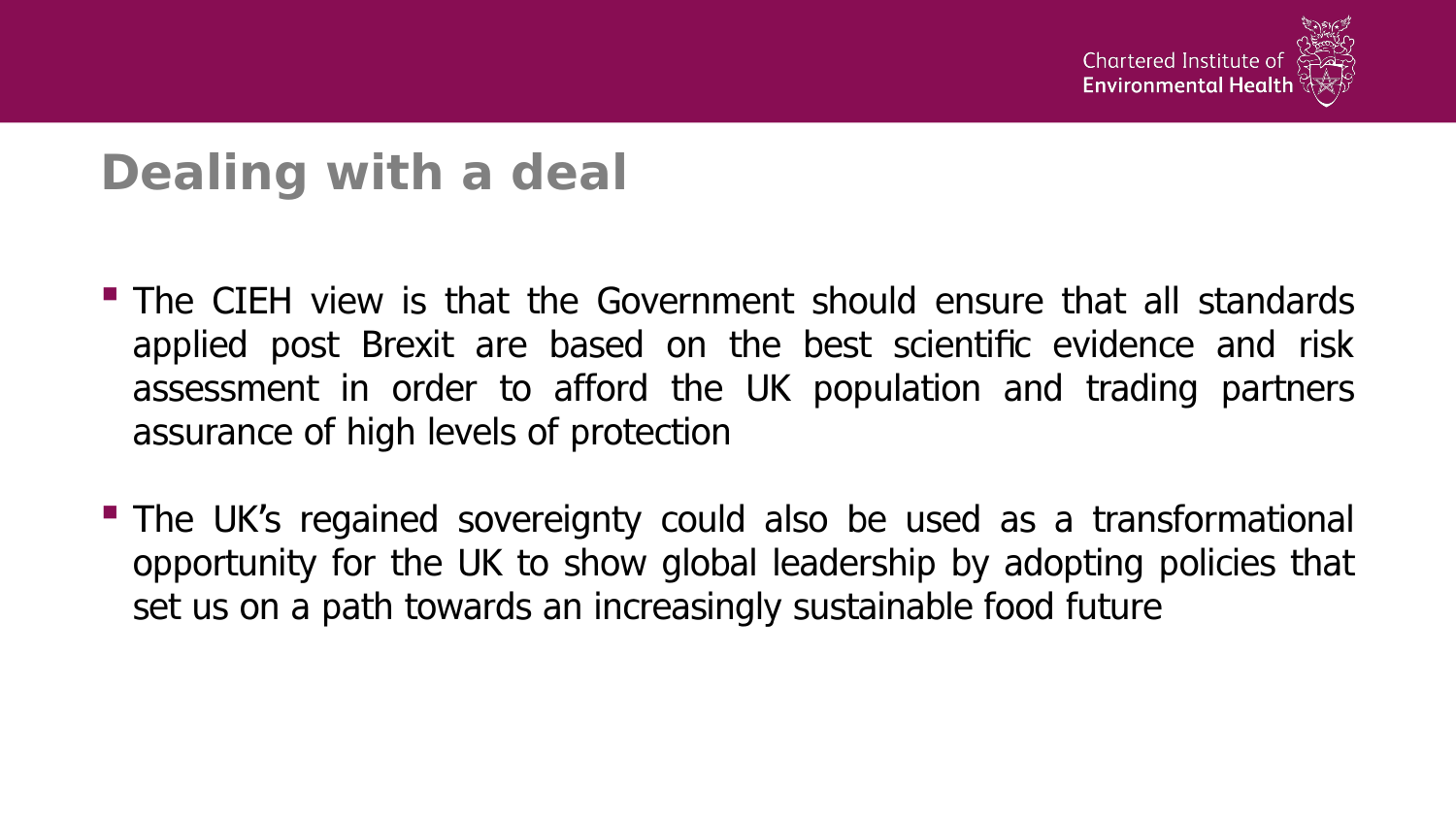

# Dealing with a deal
The CIEH view is that the Government should ensure that all standards applied post Brexit are based on the best scientific evidence and risk assessment in order to afford the UK population and trading partners assurance of high levels of protection

The UK’s regained sovereignty could also be used as a transformational opportunity for the UK to show global leadership by adopting policies that set us on a path towards an increasingly sustainable food future